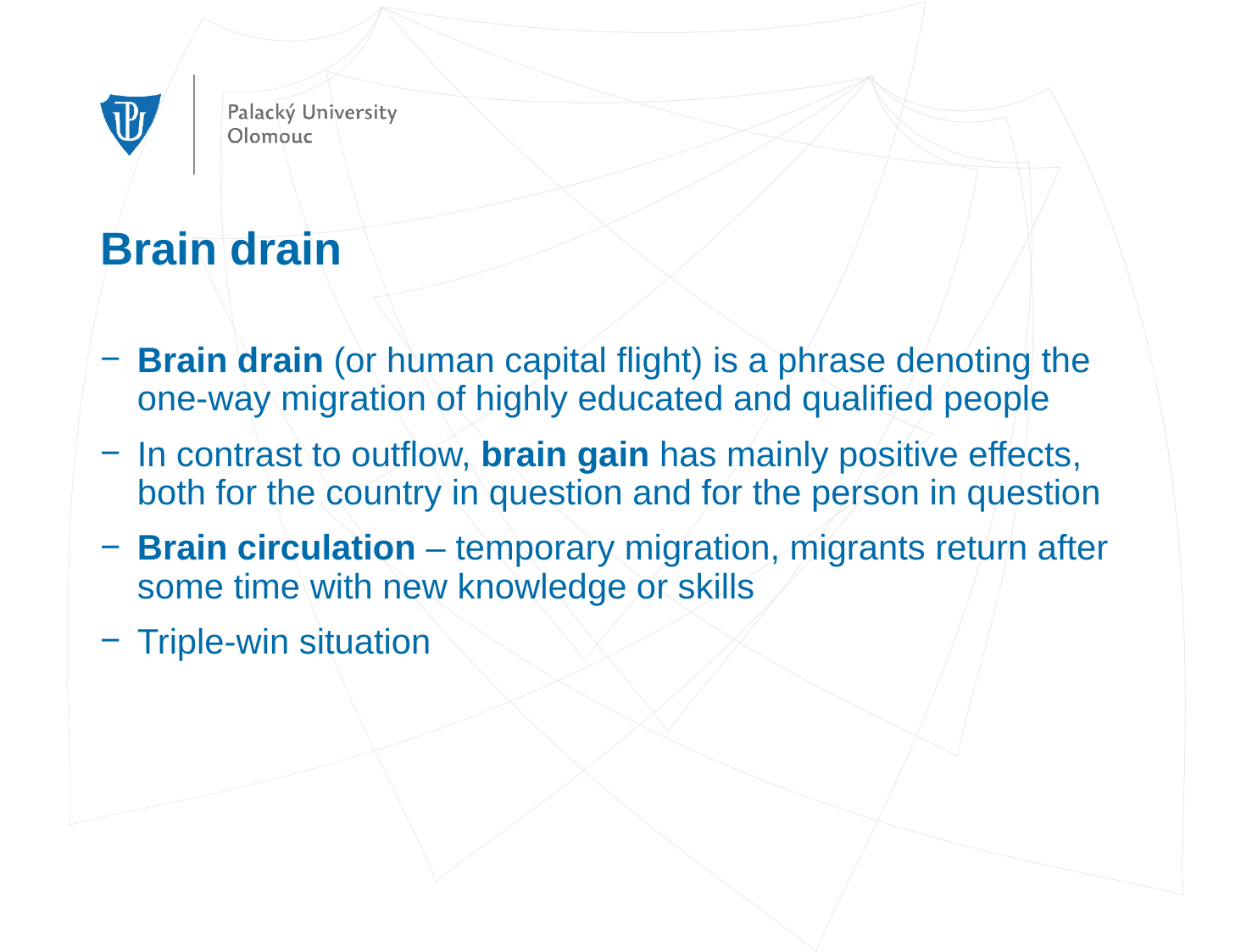

# Brain drain
Brain drain (or human capital flight) is a phrase denoting the one-way migration of highly educated and qualified people
In contrast to outflow, brain gain has mainly positive effects, both for the country in question and for the person in question
Brain circulation – temporary migration, migrants return after some time with new knowledge or skills
Triple-win situation